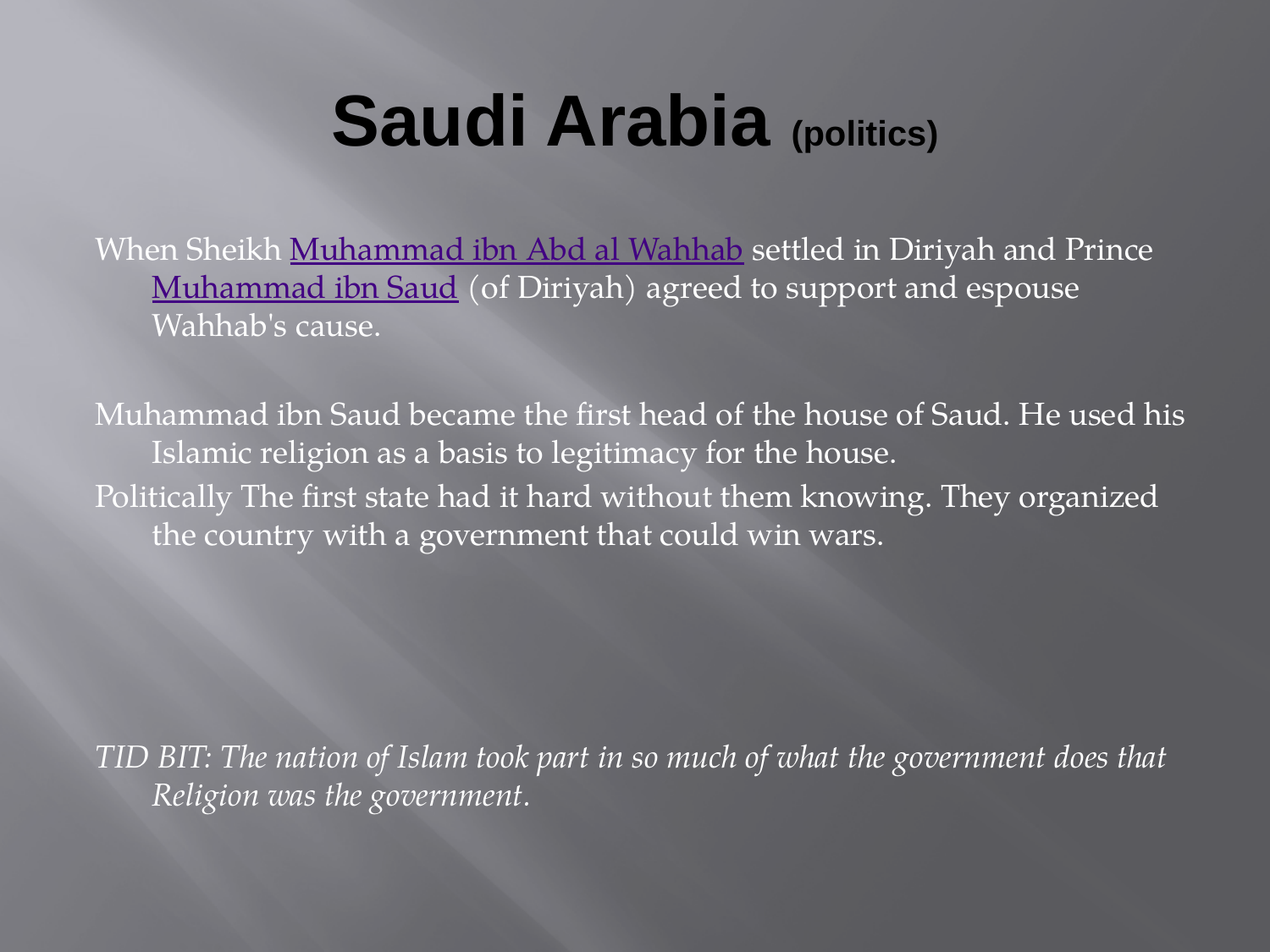

# Saudi Arabia (politics)
When Sheikh Muhammad ibn Abd al Wahhab settled in Diriyah and Prince Muhammad ibn Saud (of Diriyah) agreed to support and espouse Wahhab's cause.

Muhammad ibn Saud became the first head of the house of Saud. He used his Islamic religion as a basis to legitimacy for the house.
Politically The first state had it hard without them knowing. They organized the country with a government that could win wars.

TID BIT: The nation of Islam took part in so much of what the government does that Religion was the government.